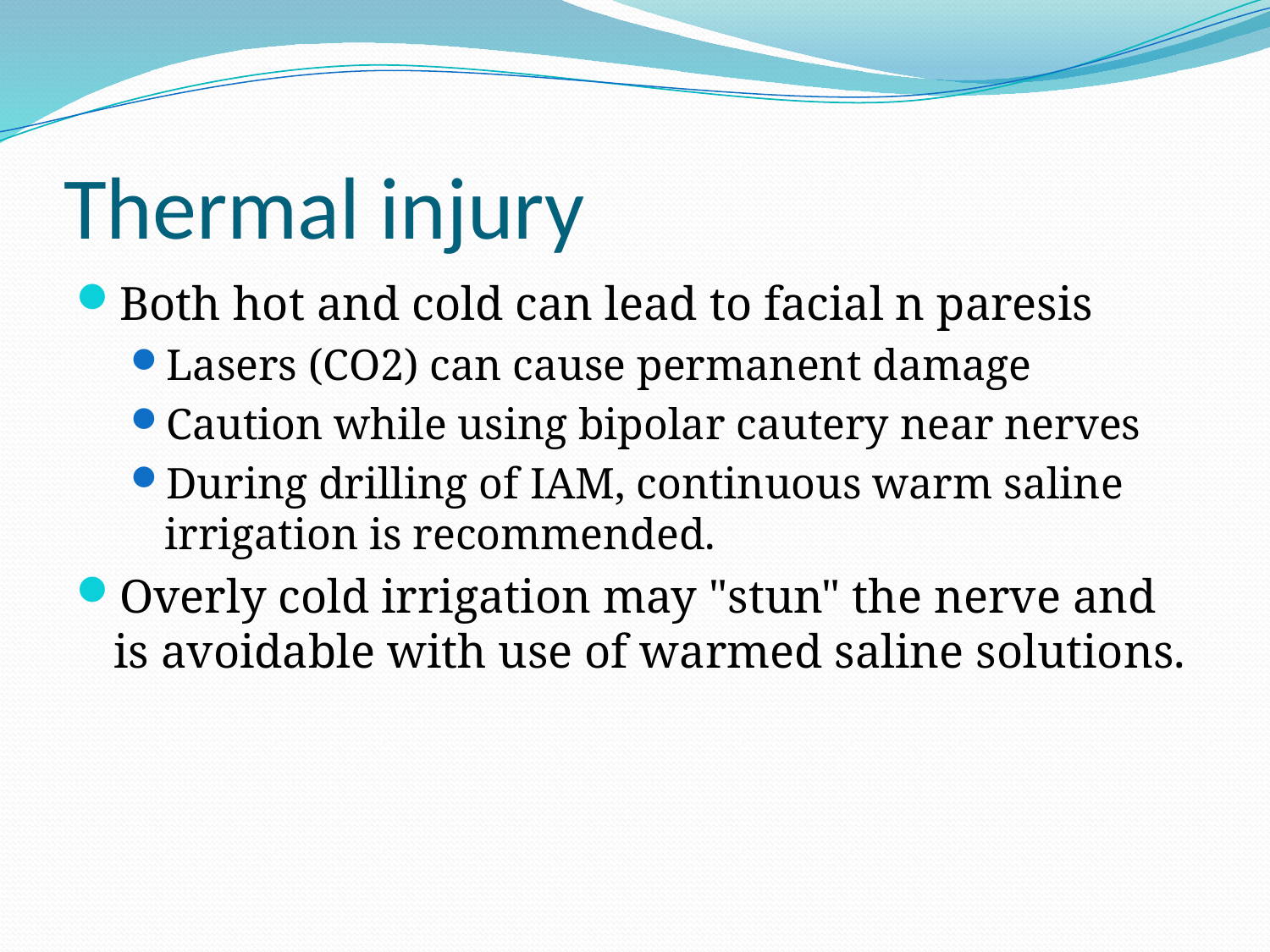

# Thermal injury
Both hot and cold can lead to facial n paresis
Lasers (CO2) can cause permanent damage
Caution while using bipolar cautery near nerves
During drilling of IAM, continuous warm saline irrigation is recommended.
Overly cold irrigation may "stun" the nerve and is avoidable with use of warmed saline solutions.